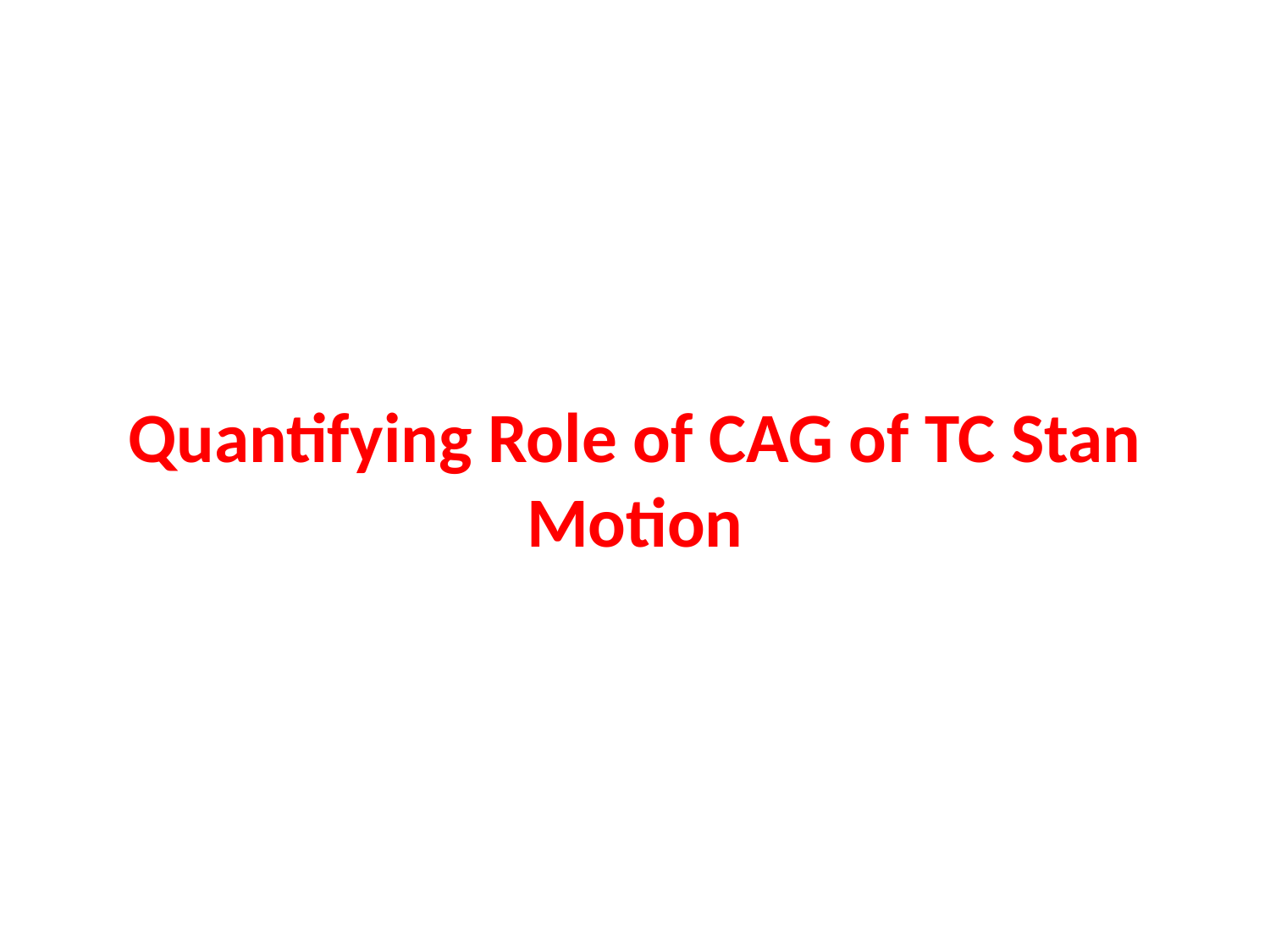

Quantifying Role of CAG of TC Stan Motion